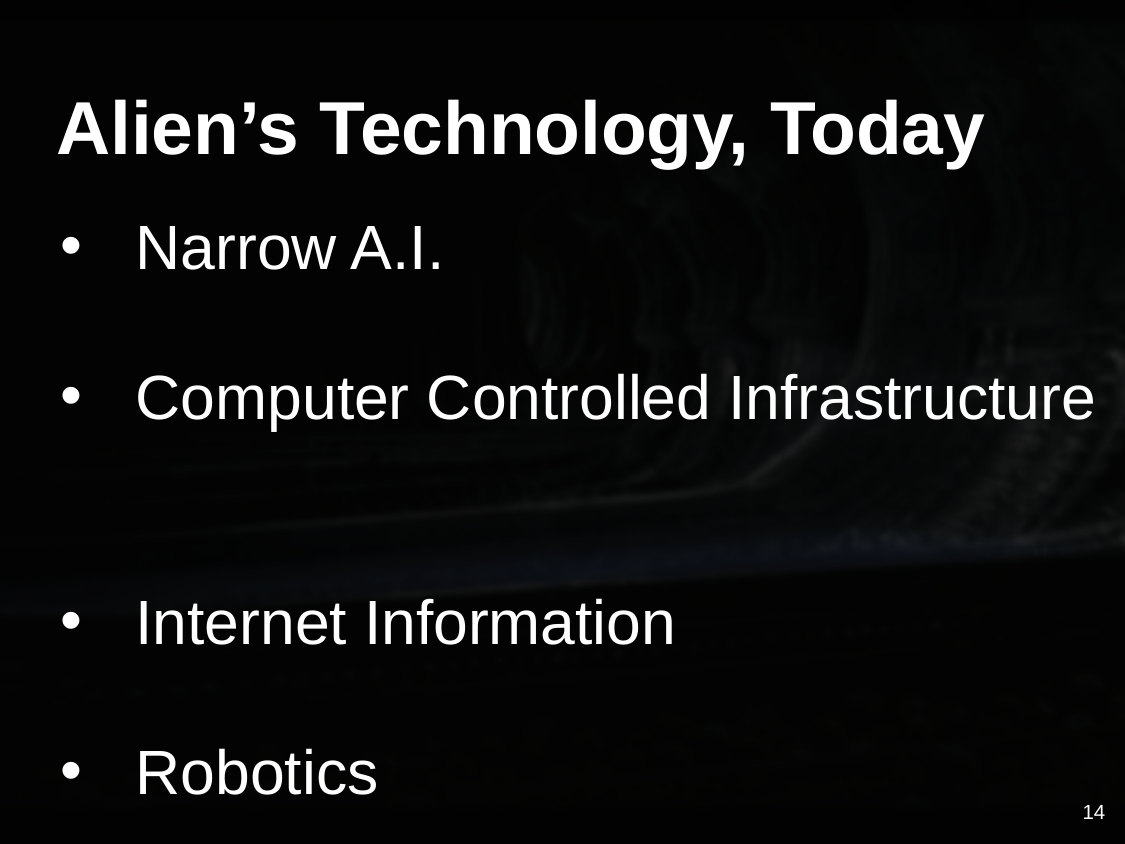

# Alien’s Technology, Today
Narrow A.I.
Computer Controlled Infrastructure
Internet Information
Robotics
14